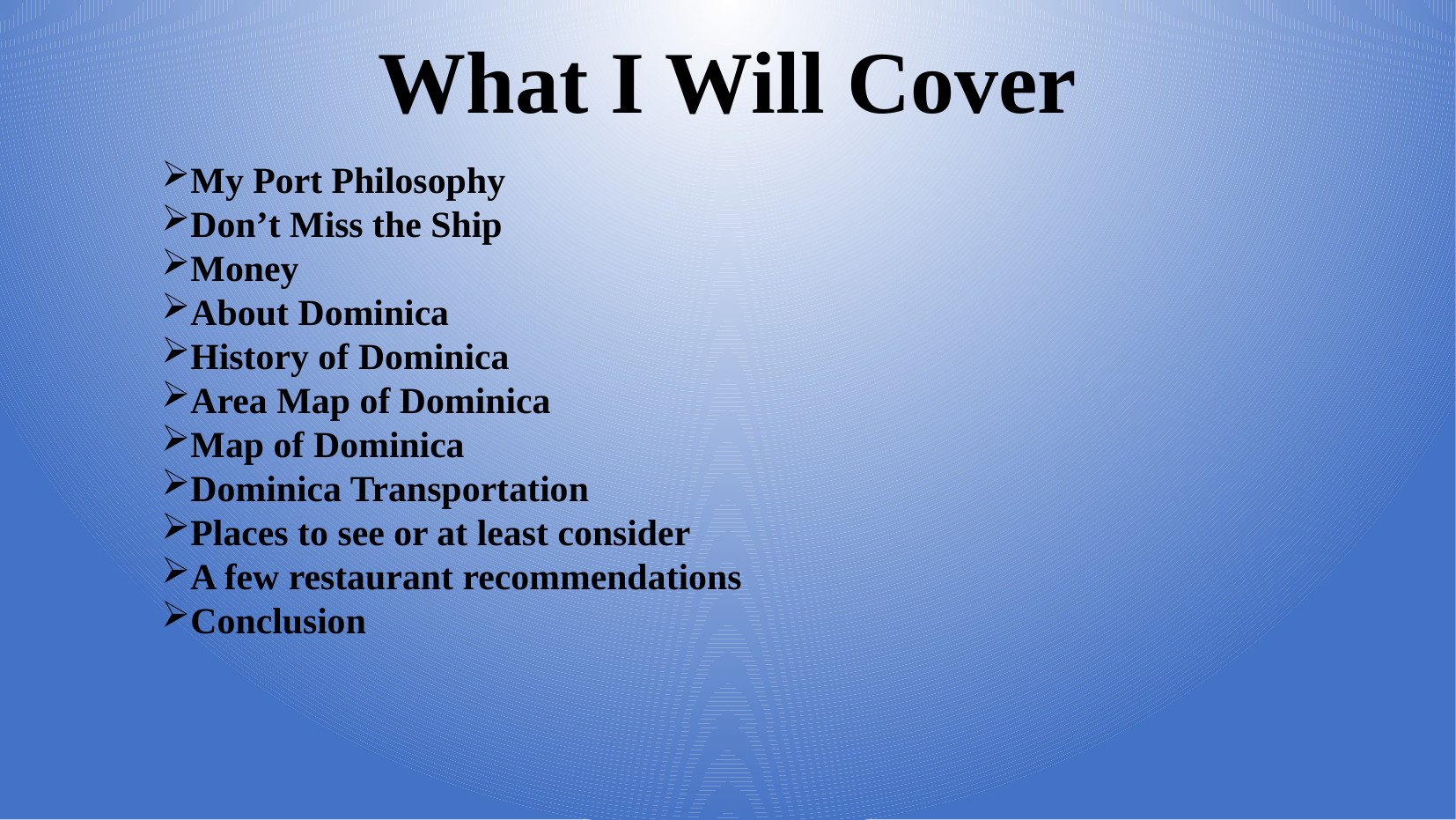

# What I Will Cover
My Port Philosophy
Don’t Miss the Ship
Money
About Dominica
History of Dominica
Area Map of Dominica
Map of Dominica
Dominica Transportation
Places to see or at least consider
A few restaurant recommendations
Conclusion